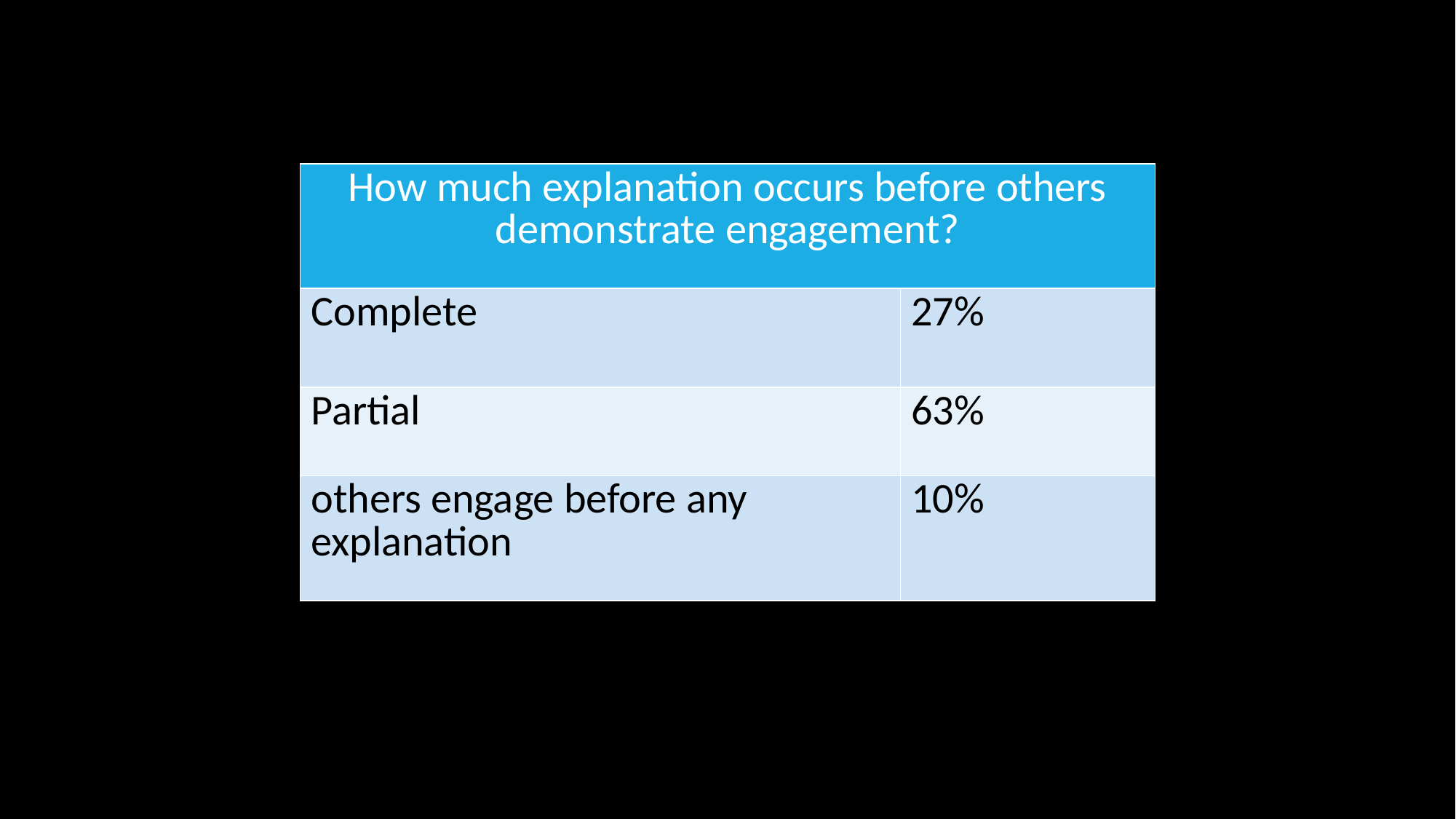

| How much explanation occurs before others demonstrate engagement? |  |
| --- | --- |
| Complete | 27% |
| Partial | 63% |
| others engage before any explanation | 10% |